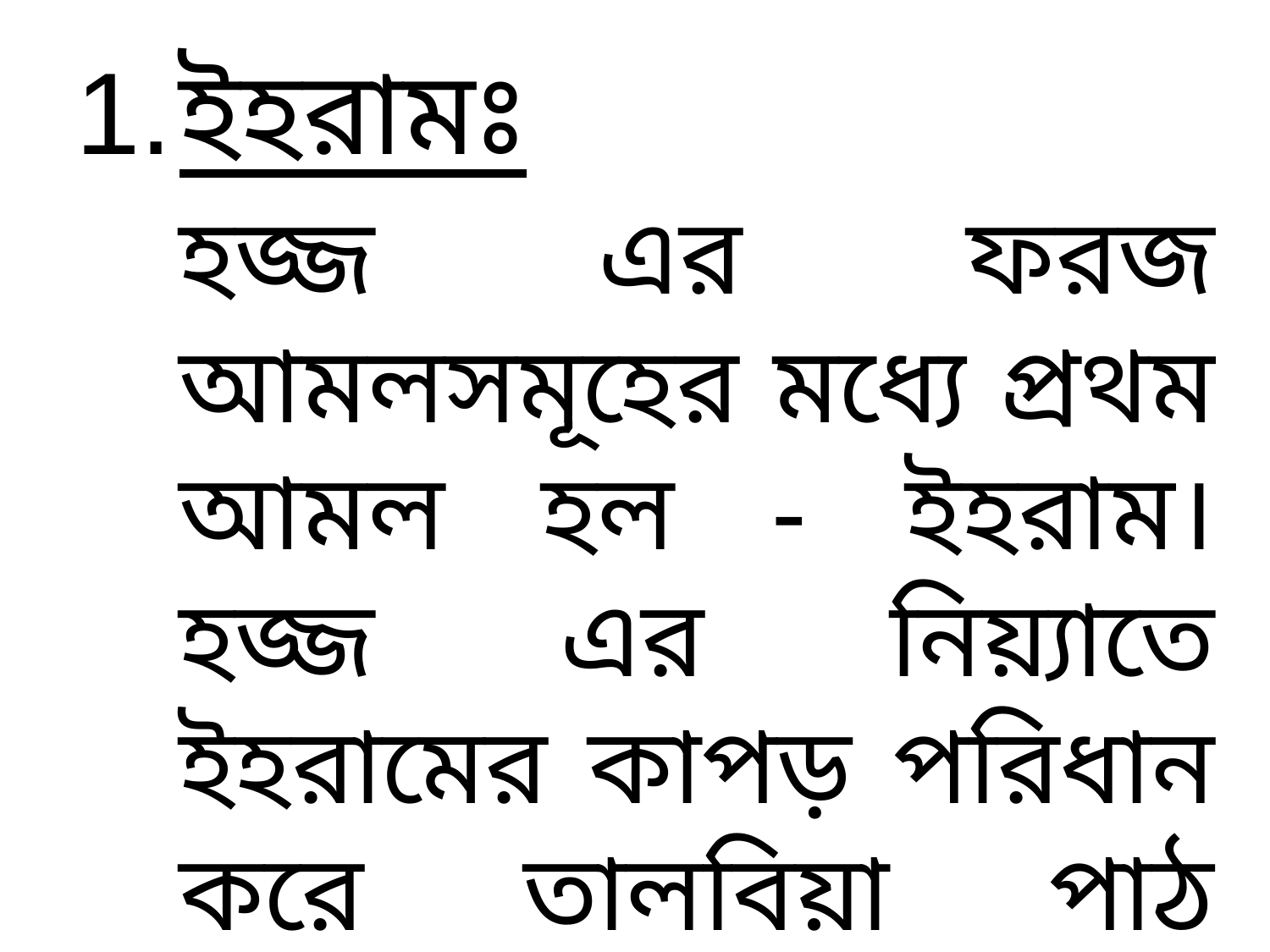

ইহরামঃ
	হজ্জ এর ফরজ আমলসমূহের মধ্যে প্রথম আমল হল - ইহরাম। হজ্জ এর নিয়্যাতে ইহরামের কাপড় পরিধান করে তালবিয়া পাঠ করাকে ইহরাম বলে।